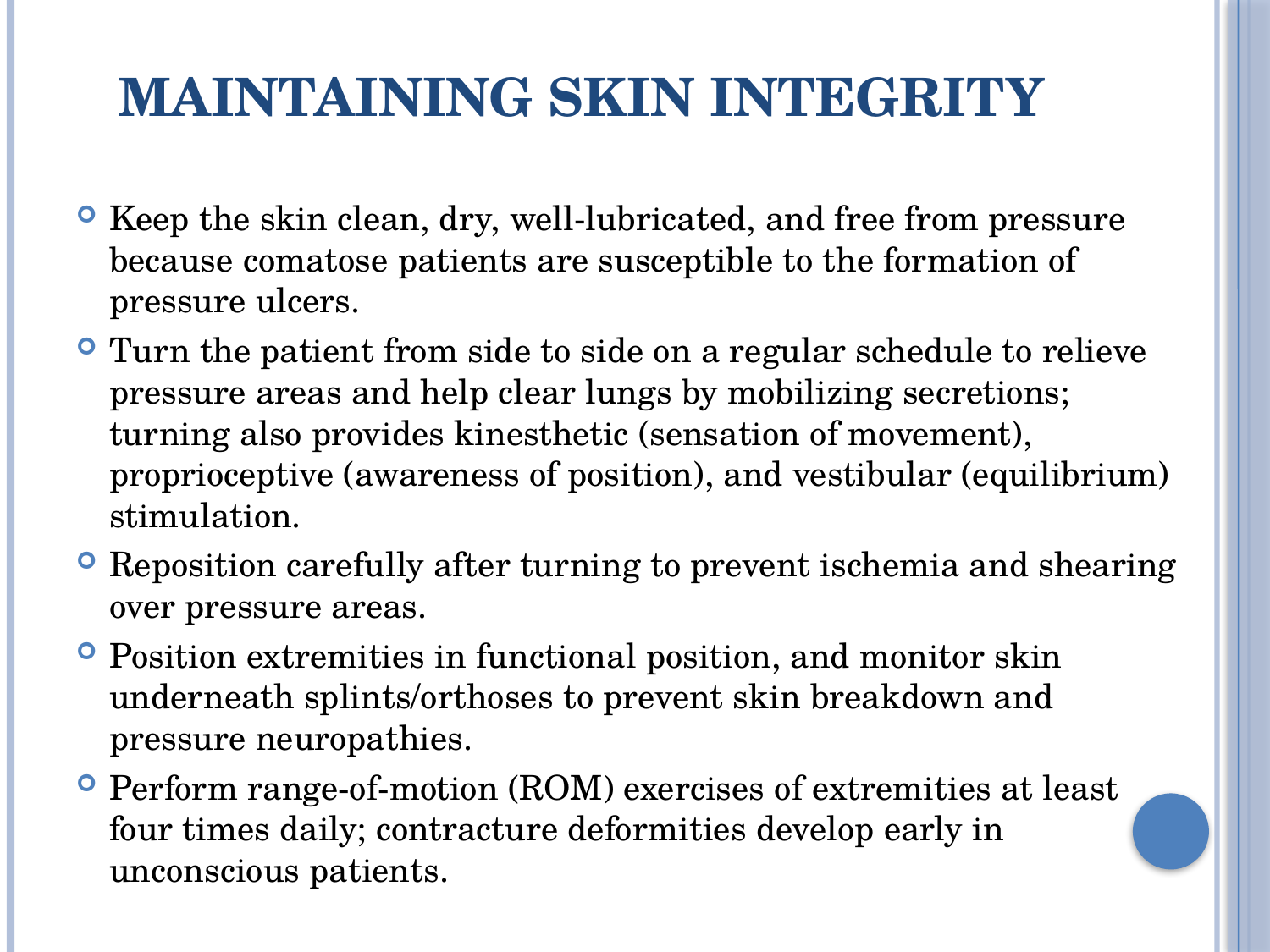

# Maintaining Skin Integrity
Keep the skin clean, dry, well-lubricated, and free from pressure because comatose patients are susceptible to the formation of pressure ulcers.
Turn the patient from side to side on a regular schedule to relieve pressure areas and help clear lungs by mobilizing secretions; turning also provides kinesthetic (sensation of movement), proprioceptive (awareness of position), and vestibular (equilibrium) stimulation.
Reposition carefully after turning to prevent ischemia and shearing over pressure areas.
Position extremities in functional position, and monitor skin underneath splints/orthoses to prevent skin breakdown and pressure neuropathies.
Perform range-of-motion (ROM) exercises of extremities at least four times daily; contracture deformities develop early in unconscious patients.